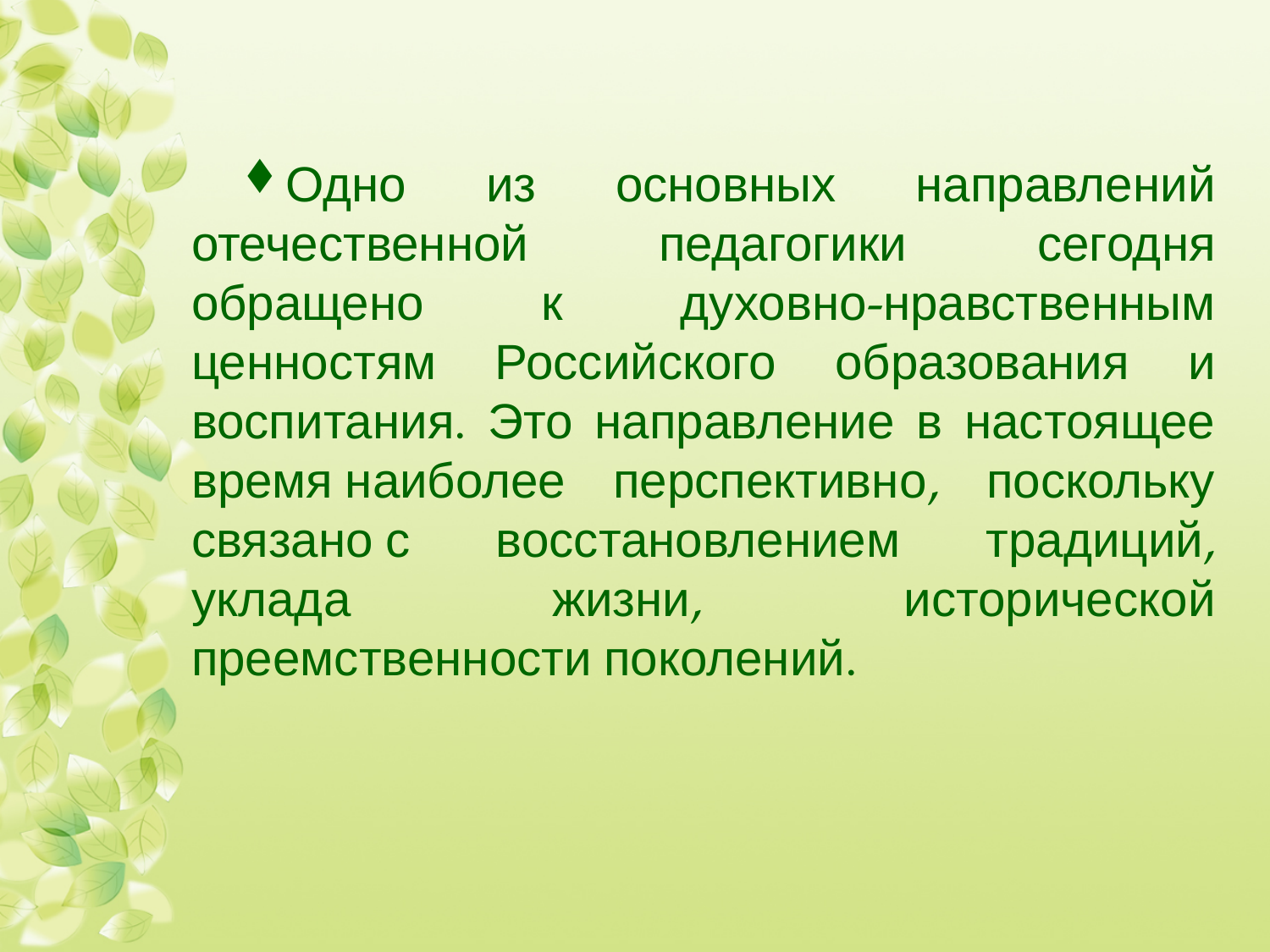

Одно из основных направлений отечественной педагогики сегодня обращено к духовно-нравственным ценностям Российского образования и воспитания. Это направление в настоящее время наиболее перспективно, поскольку связано с восстановлением традиций, уклада жизни, исторической преемственности поколений.